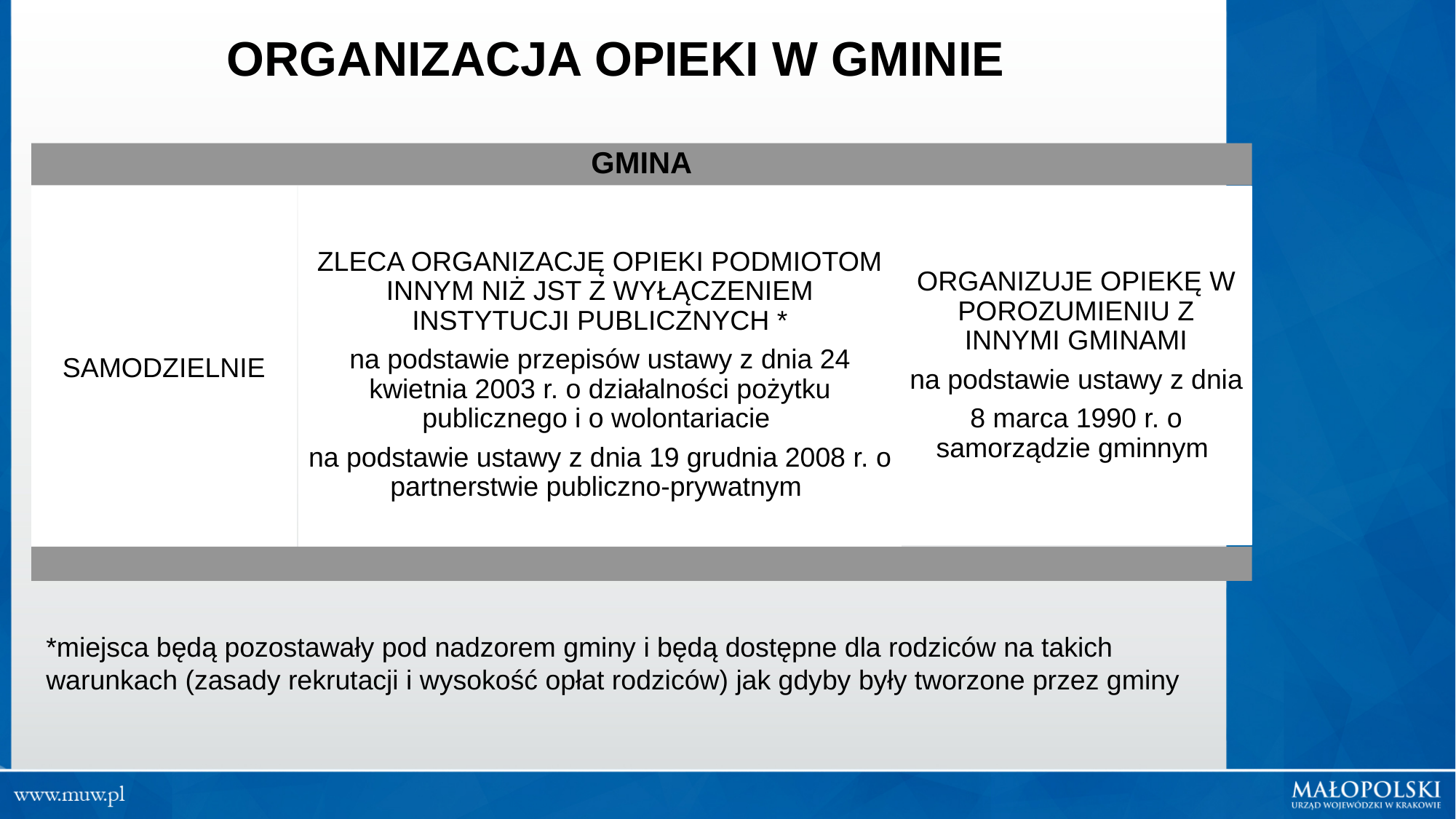

ORGANIZACJA OPIEKI W GMINIE

GMINA
SAMODZIELNIE
ZLECA ORGANIZACJĘ OPIEKI PODMIOTOM INNYM NIŻ JST Z WYŁĄCZENIEM INSTYTUCJI PUBLICZNYCH *
na podstawie przepisów ustawy z dnia 24 kwietnia 2003 r. o działalności pożytku publicznego i o wolontariacie
na podstawie ustawy z dnia 19 grudnia 2008 r. o partnerstwie publiczno-prywatnym
ORGANIZUJE OPIEKĘ W POROZUMIENIU Z INNYMI GMINAMI
na podstawie ustawy z dnia
8 marca 1990 r. o samorządzie gminnym
*miejsca będą pozostawały pod nadzorem gminy i będą dostępne dla rodziców na takich warunkach (zasady rekrutacji i wysokość opłat rodziców) jak gdyby były tworzone przez gminy